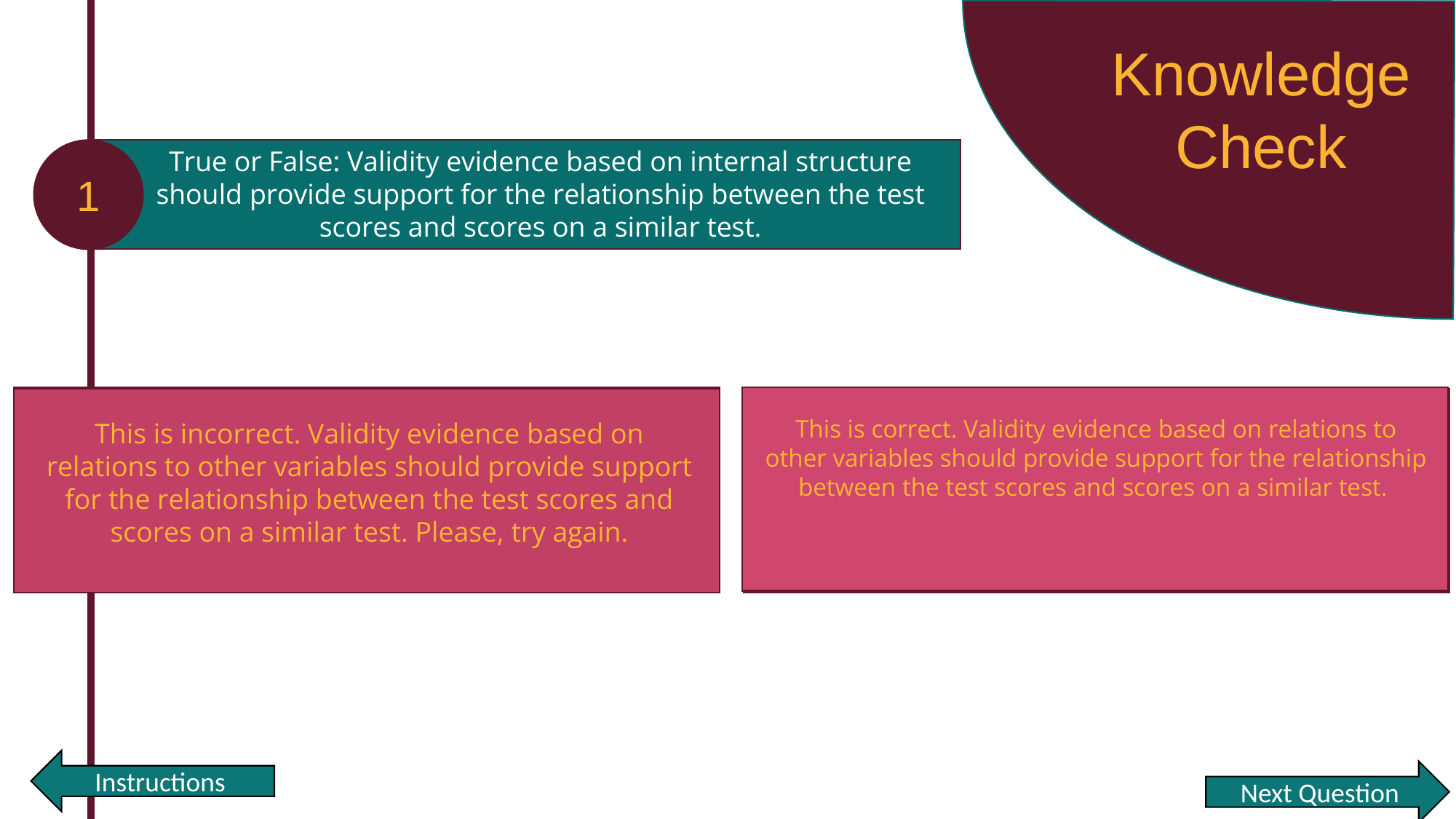

Knowledge Check
True or False: Validity evidence based on internal structure should provide support for the relationship between the test scores and scores on a similar test.
1

True

This is correct. Validity evidence based on relations to other variables should provide support for the relationship between the test scores and scores on a similar test.

This is incorrect. Validity evidence based on relations to other variables should provide support for the relationship between the test scores and scores on a similar test. Please, try again.

False
Instructions
Next Question